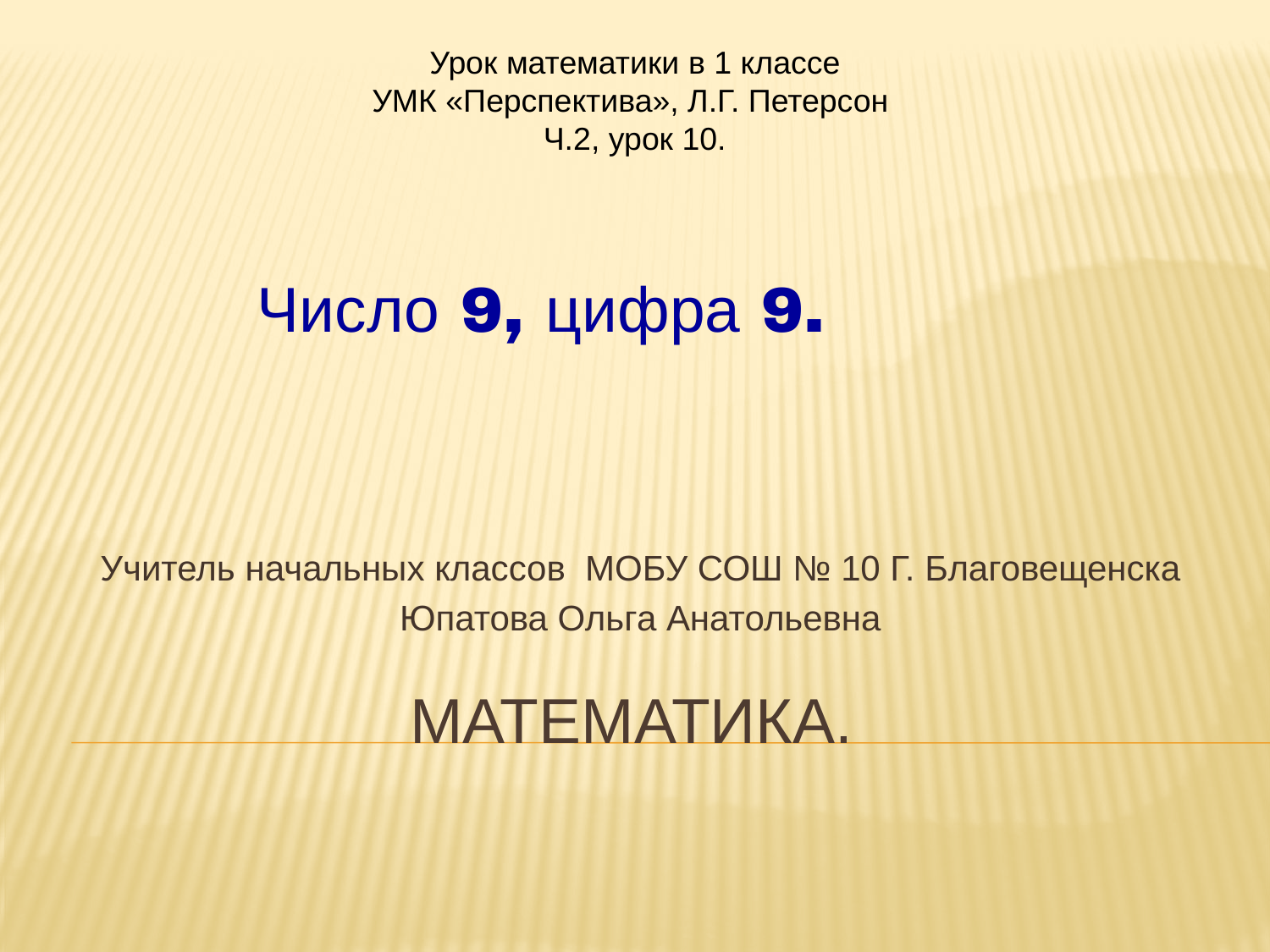

Урок математики в 1 классе
УМК «Перспектива», Л.Г. Петерсон
Ч.2, урок 10.

Число 9, цифра 9.
Учитель начальных классов  МОБУ СОШ № 10 Г. Благовещенска
Юпатова Ольга Анатольевна

# Математика.